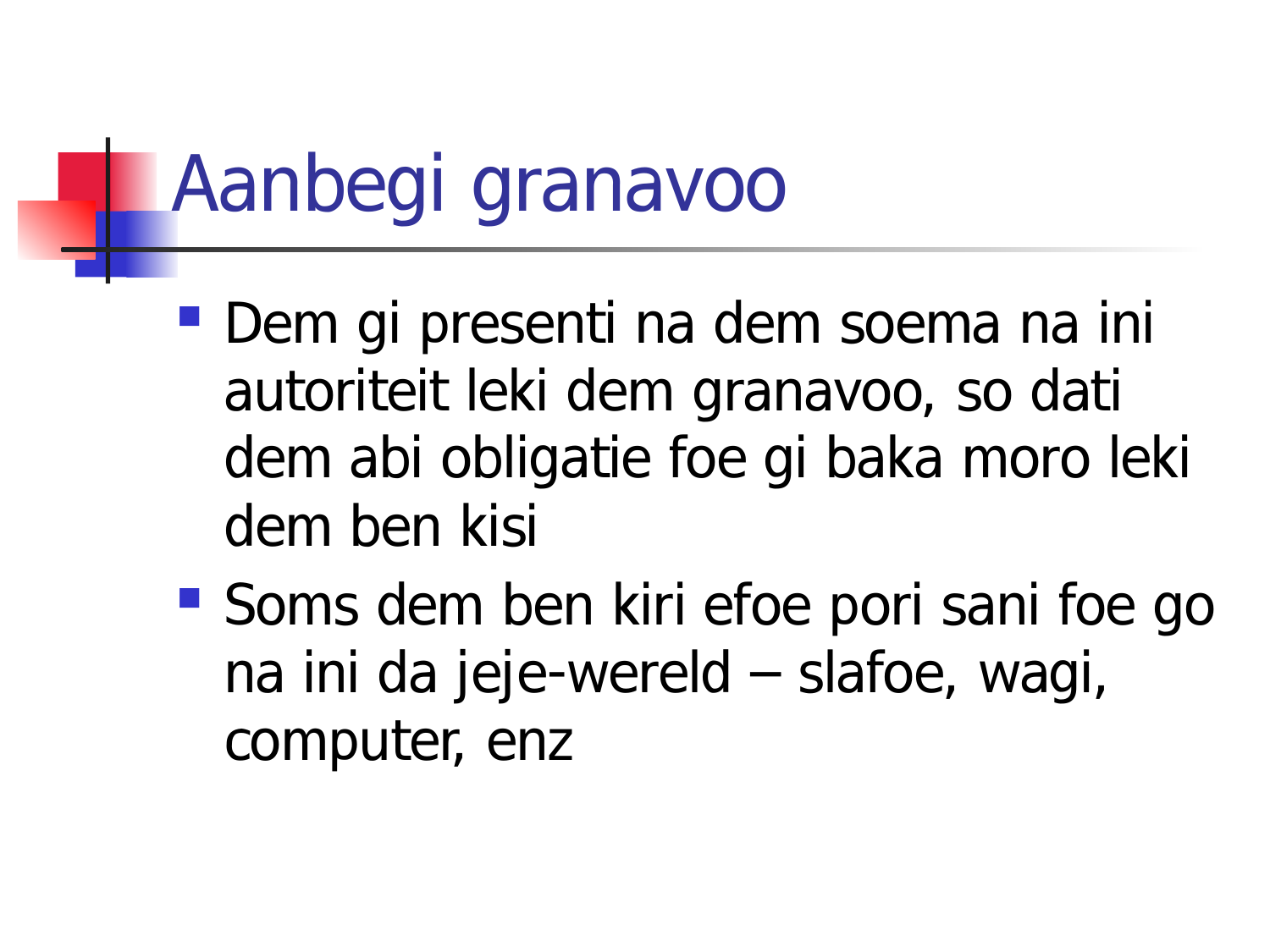

# Aanbegi granavoo
Dem gi presenti na dem soema na ini autoriteit leki dem granavoo, so dati dem abi obligatie foe gi baka moro leki dem ben kisi
Soms dem ben kiri efoe pori sani foe go na ini da jeje-wereld – slafoe, wagi, computer, enz